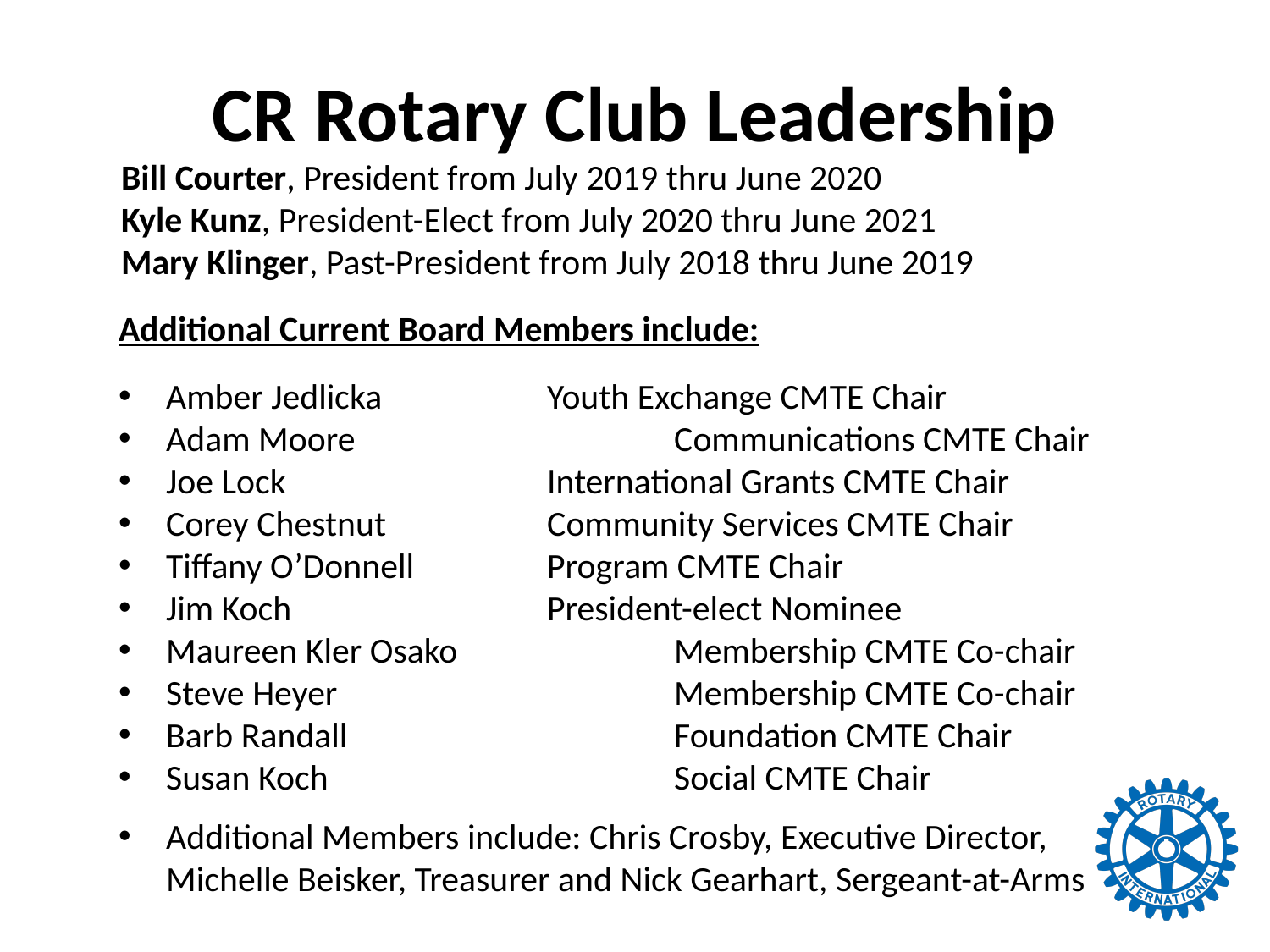

# CR Rotary Club Leadership
Bill Courter, President from July 2019 thru June 2020
Kyle Kunz, President-Elect from July 2020 thru June 2021
Mary Klinger, Past-President from July 2018 thru June 2019

Additional Current Board Members include:

Amber Jedlicka		Youth Exchange CMTE Chair
Adam Moore			Communications CMTE Chair
Joe Lock			International Grants CMTE Chair
Corey Chestnut		Community Services CMTE Chair
Tiffany O’Donnell		Program CMTE Chair
Jim Koch			President-elect Nominee
Maureen Kler Osako		Membership CMTE Co-chair
Steve Heyer			Membership CMTE Co-chair
Barb Randall			Foundation CMTE Chair
Susan Koch			Social CMTE Chair

Additional Members include: Chris Crosby, Executive Director,     Michelle Beisker, Treasurer and Nick Gearhart, Sergeant-at-Arms